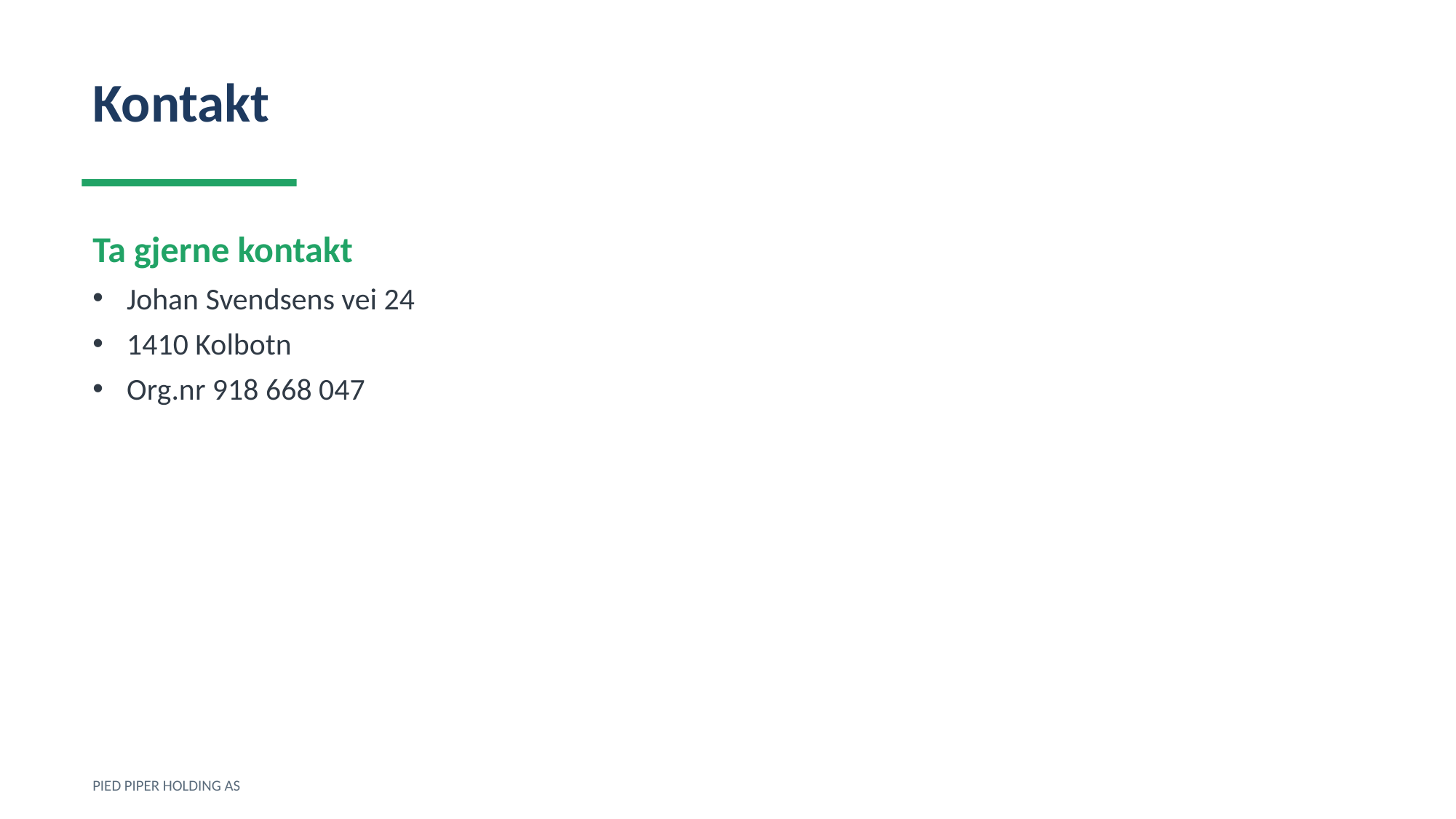

Kontakt

Ta gjerne kontakt
Johan Svendsens vei 24
1410 Kolbotn
Org.nr 918 668 047
PIED PIPER HOLDING AS